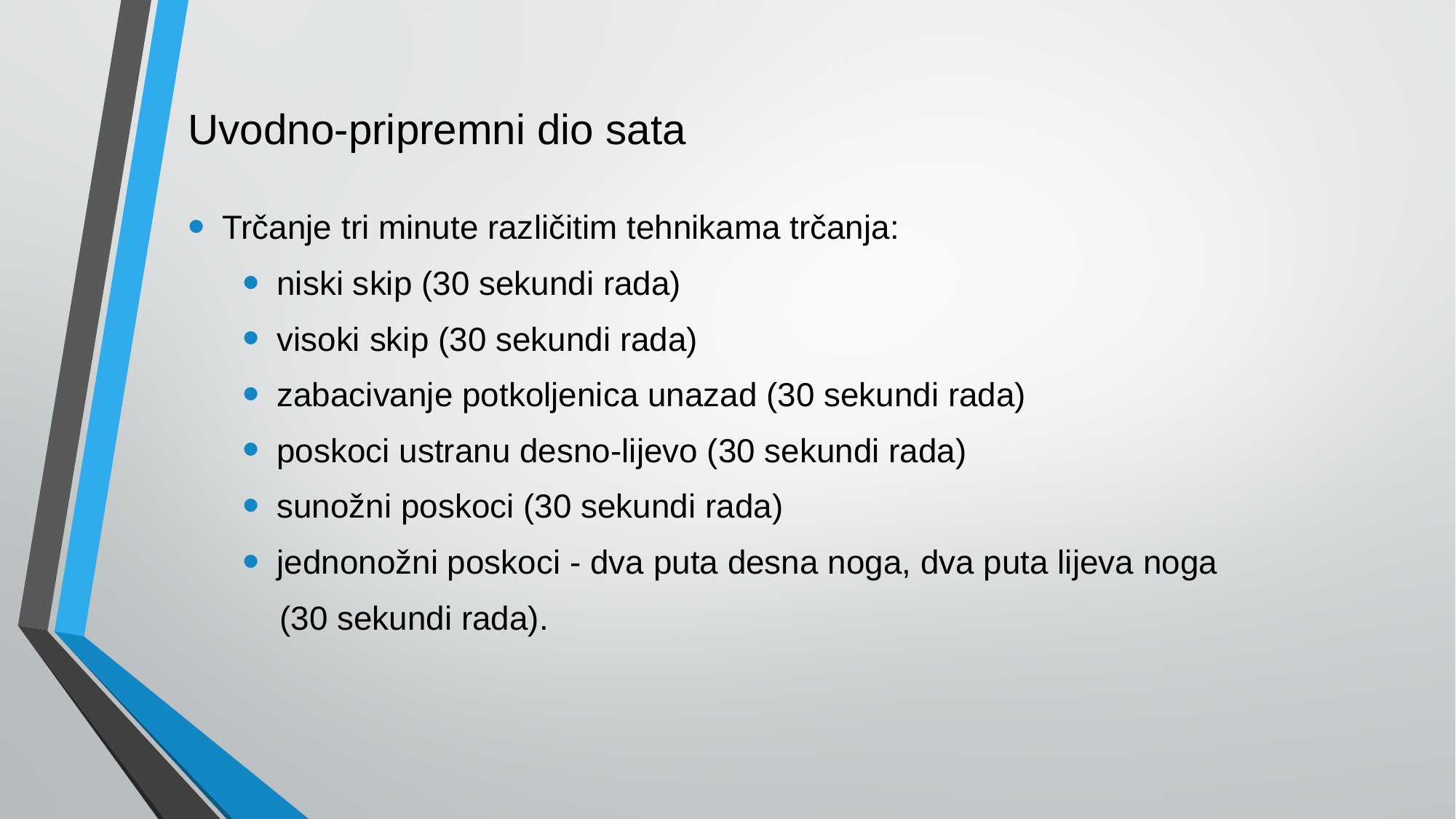

# Uvodno-pripremni dio sata
Trčanje tri minute različitim tehnikama trčanja:
niski skip (30 sekundi rada)
visoki skip (30 sekundi rada)
zabacivanje potkoljenica unazad (30 sekundi rada)
poskoci ustranu desno-lijevo (30 sekundi rada)
sunožni poskoci (30 sekundi rada)
jednonožni poskoci - dva puta desna noga, dva puta lijeva noga
    (30 sekundi rada).